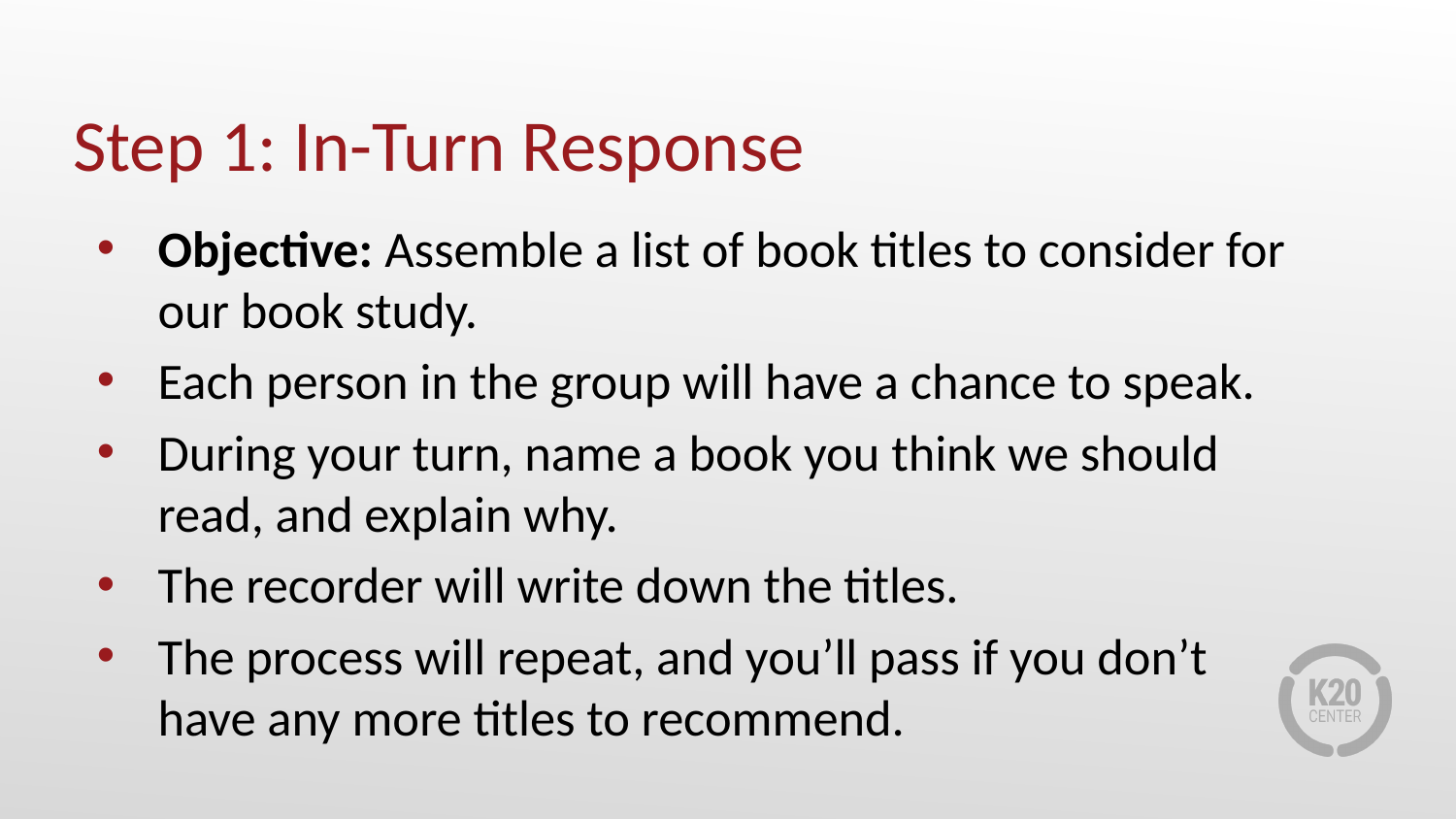

# Step 1: In-Turn Response
Objective: Assemble a list of book titles to consider for our book study.
Each person in the group will have a chance to speak.
During your turn, name a book you think we should read, and explain why.
The recorder will write down the titles.
The process will repeat, and you’ll pass if you don’t have any more titles to recommend.